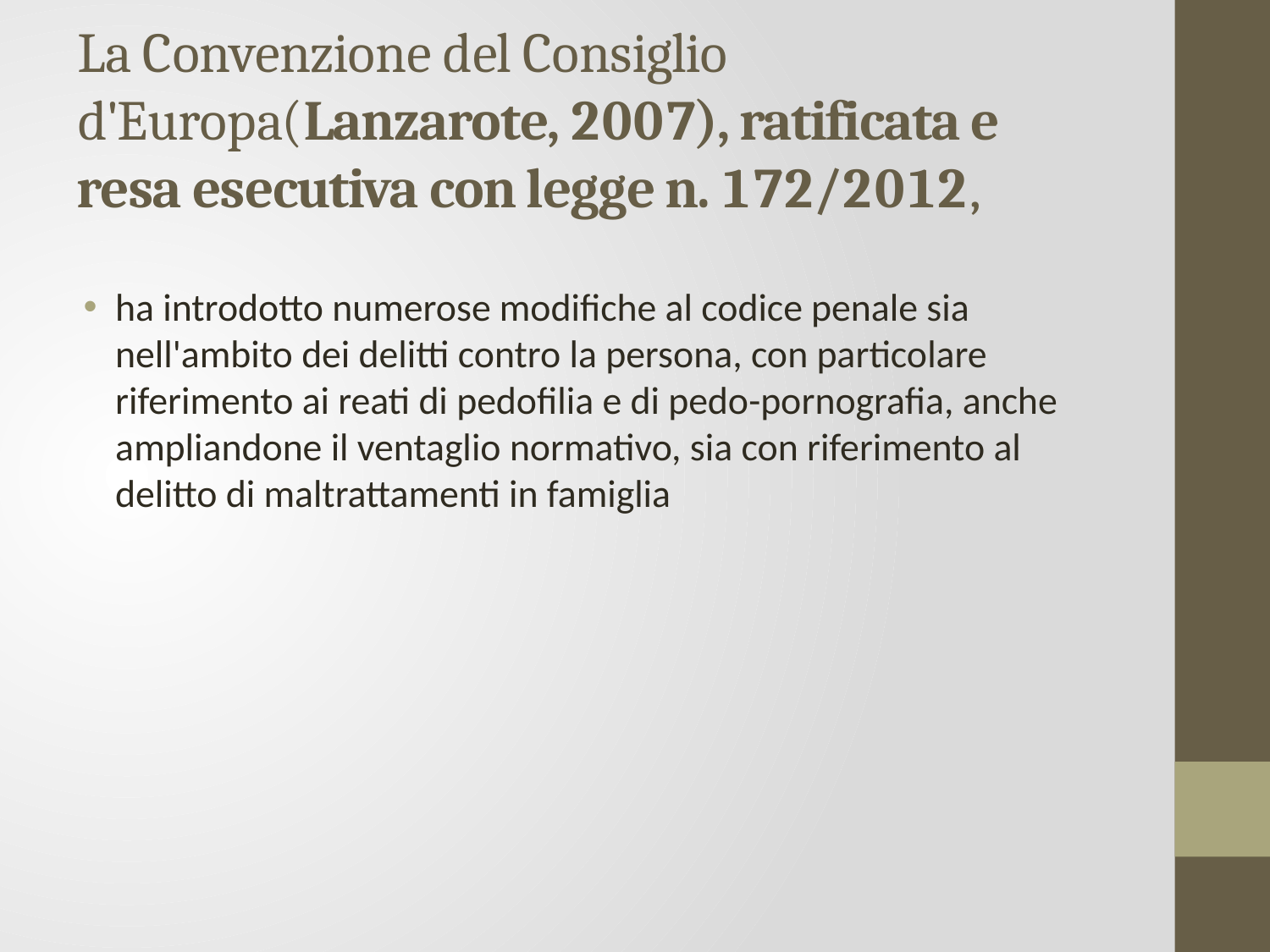

# La Convenzione del Consiglio d'Europa(Lanzarote, 2007), ratificata e resa esecutiva con legge n. 172/2012,
ha introdotto numerose modifiche al codice penale sia nell'ambito dei delitti contro la persona, con particolare riferimento ai reati di pedofilia e di pedo-pornografia, anche ampliandone il ventaglio normativo, sia con riferimento al delitto di maltrattamenti in famiglia